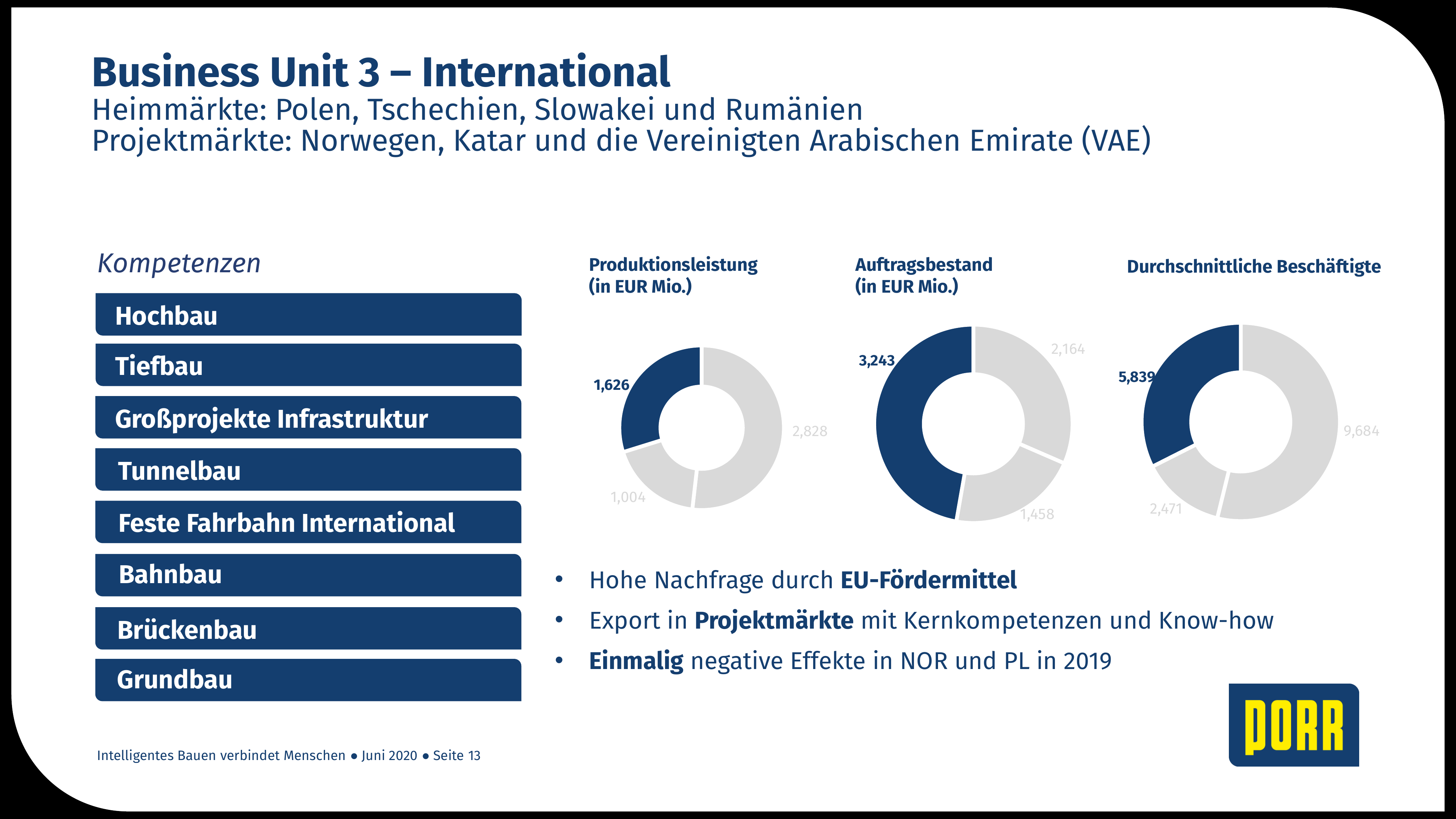

# Business Unit 3 – International Heimmärkte: Polen, Tschechien, Slowakei und Rumänien Projektmärkte: Norwegen, Katar und die Vereinigten Arabischen Emirate (VAE)
Kompetenzen
Produktionsleistung
(in EUR Mio.)
Auftragsbestand
(in EUR Mio.)
Durchschnittliche Beschäftigte
Hochbau

### Chart

| Category | Auftragsbestand |
|---|---|
| BU 1 | 9684.0 |
| BU 2 | 2471.0 |
| BU 3 | 5839.0 |

### Chart

| Category | Auftragsbestand |
|---|---|
| BU 1 | 2164.0 |
| BU 2 | 1458.0 |
| BU 3 | 3243.0 |

### Chart

| Category | Auftragsbestand |
|---|---|
| BU 1 | 2828.0 |
| BU 2 | 1004.0 |
| BU 3 | 1626.0 |
Tiefbau

Großprojekte Infrastruktur

Tunnelbau

Feste Fahrbahn International

Bahnbau

Hohe Nachfrage durch EU-Fördermittel
Export in Projektmärkte mit Kernkompetenzen und Know-how
Einmalig negative Effekte in NOR und PL in 2019

Brückenbau

Grundbau

Intelligentes Bauen verbindet Menschen ● Juni 2020 ● Seite 13